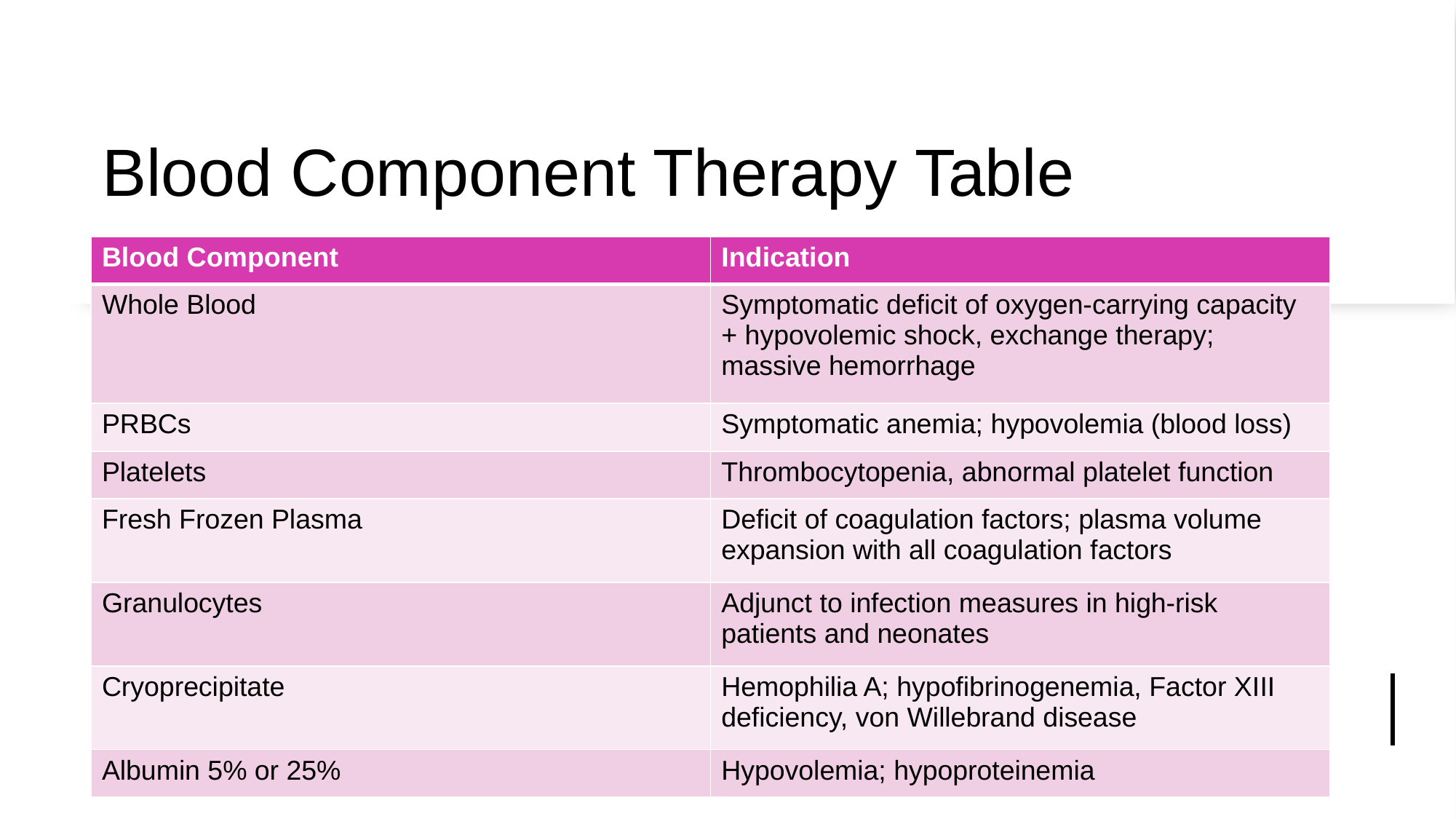

# Blood Component Therapy Table
| Blood Component | Indication |
| --- | --- |
| Whole Blood | Symptomatic deficit of oxygen-carrying capacity + hypovolemic shock, exchange therapy; massive hemorrhage |
| PRBCs | Symptomatic anemia; hypovolemia (blood loss) |
| Platelets | Thrombocytopenia, abnormal platelet function |
| Fresh Frozen Plasma | Deficit of coagulation factors; plasma volume expansion with all coagulation factors |
| Granulocytes | Adjunct to infection measures in high-risk patients and neonates |
| Cryoprecipitate | Hemophilia A; hypofibrinogenemia, Factor XIII deficiency, von Willebrand disease |
| Albumin 5% or 25% | Hypovolemia; hypoproteinemia |